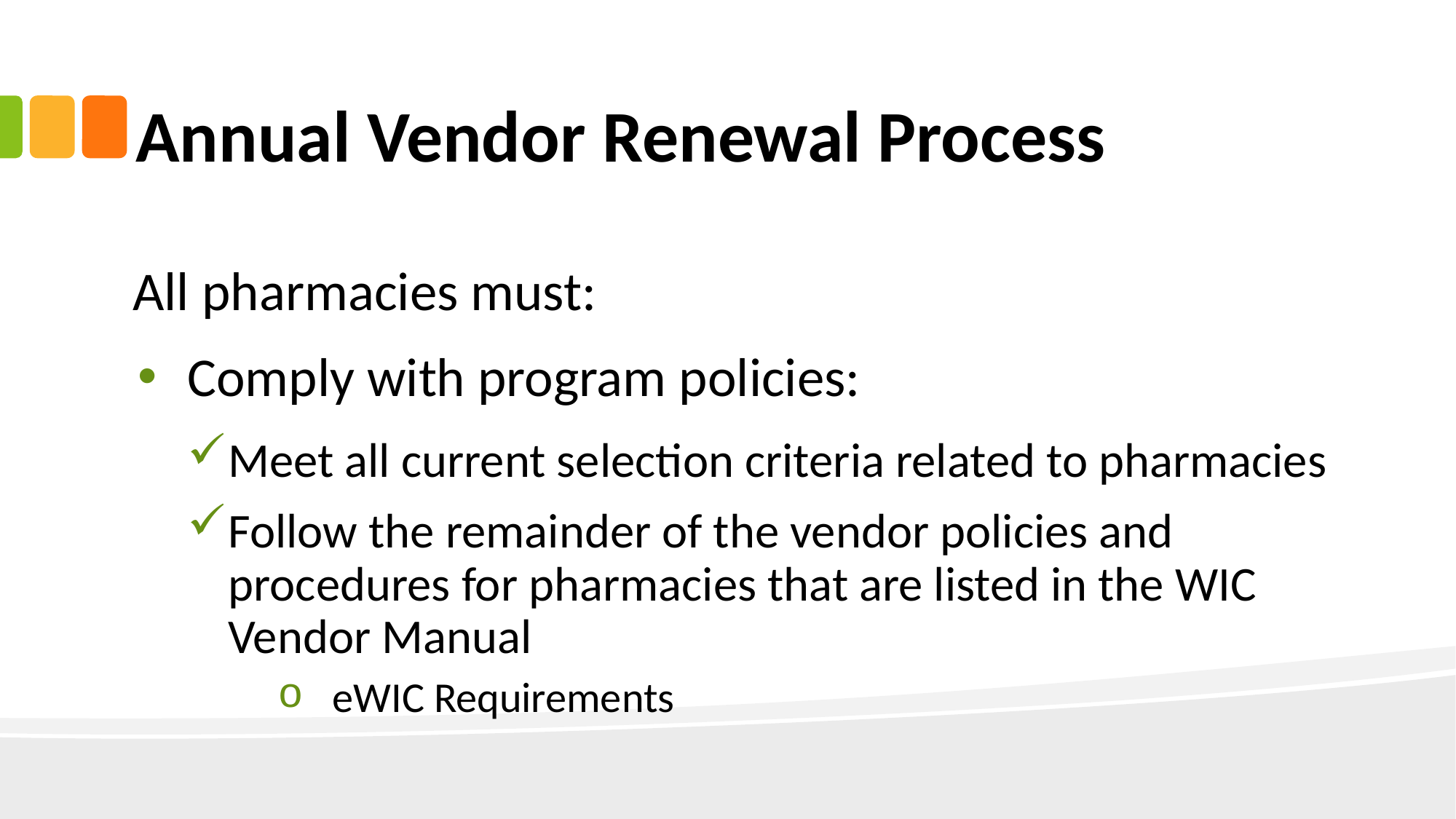

# Annual Vendor Renewal Process
All pharmacies must:
Comply with program policies:
Meet all current selection criteria related to pharmacies
Follow the remainder of the vendor policies and procedures for pharmacies that are listed in the WIC Vendor Manual
eWIC Requirements